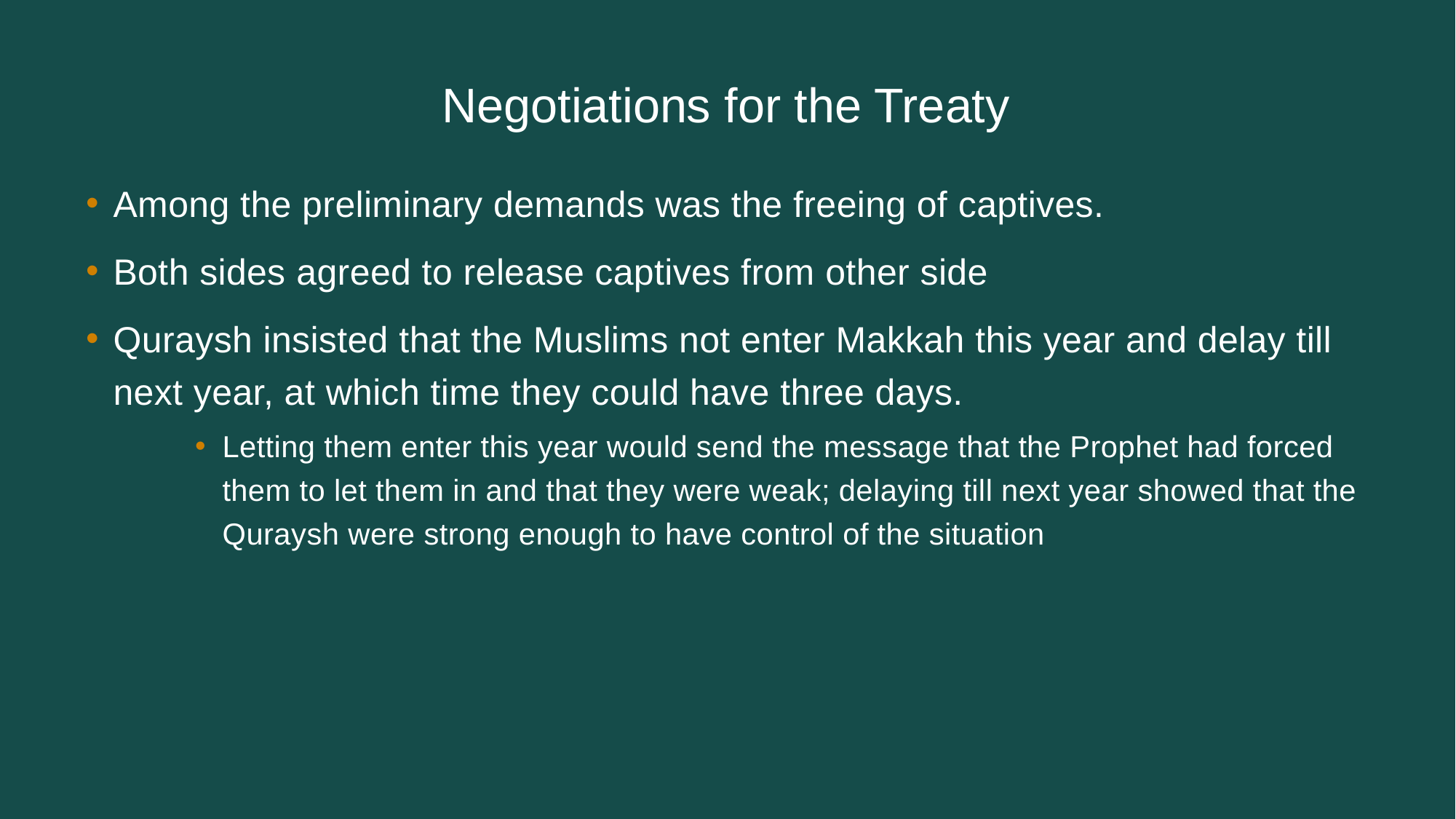

# Negotiations for the Treaty
Among the preliminary demands was the freeing of captives.
Both sides agreed to release captives from other side
Quraysh insisted that the Muslims not enter Makkah this year and delay till next year, at which time they could have three days.
Letting them enter this year would send the message that the Prophet had forced them to let them in and that they were weak; delaying till next year showed that the Quraysh were strong enough to have control of the situation